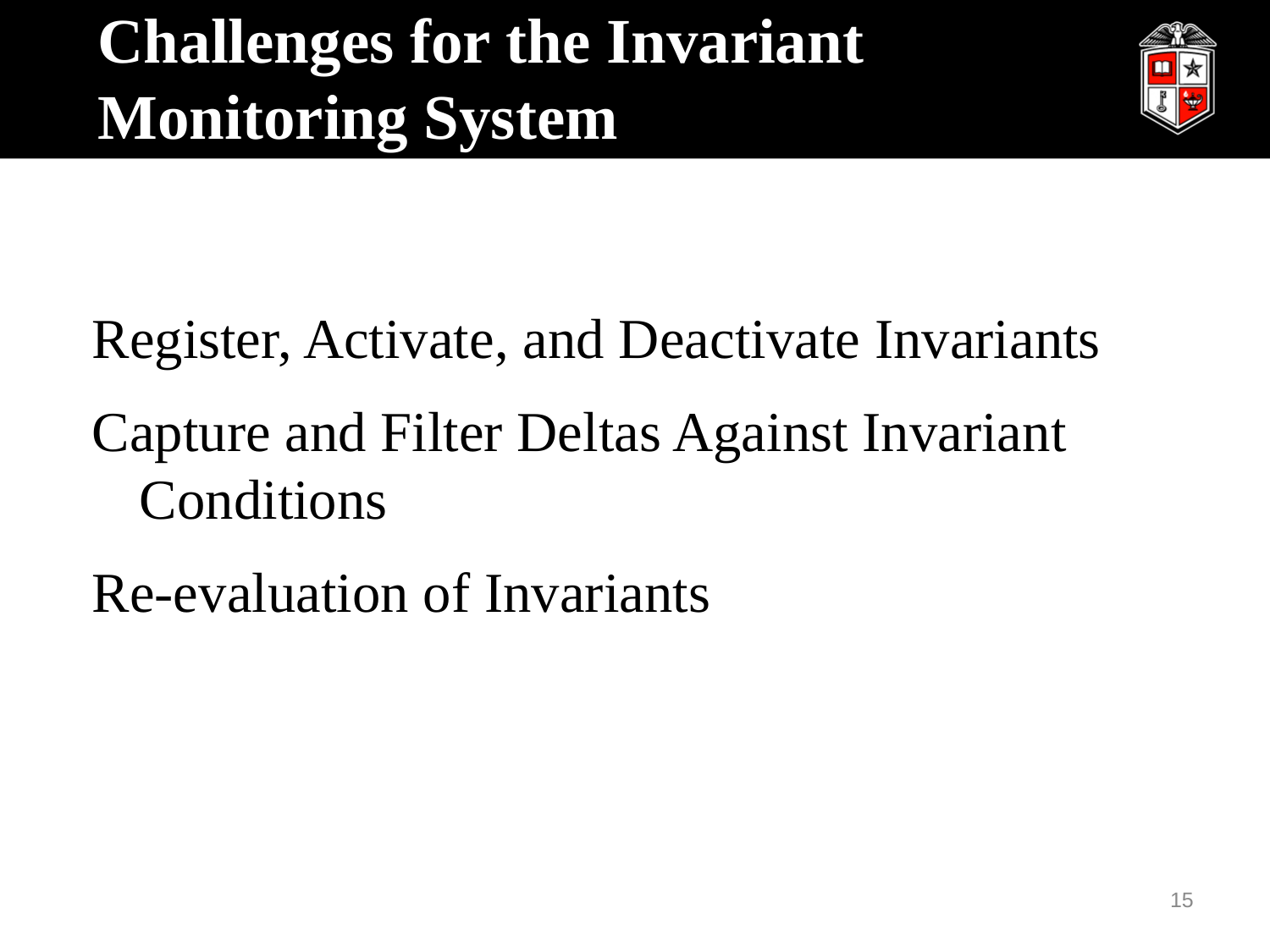

# Challenges for the Invariant Monitoring System
Register, Activate, and Deactivate Invariants
Capture and Filter Deltas Against Invariant Conditions
Re-evaluation of Invariants
15